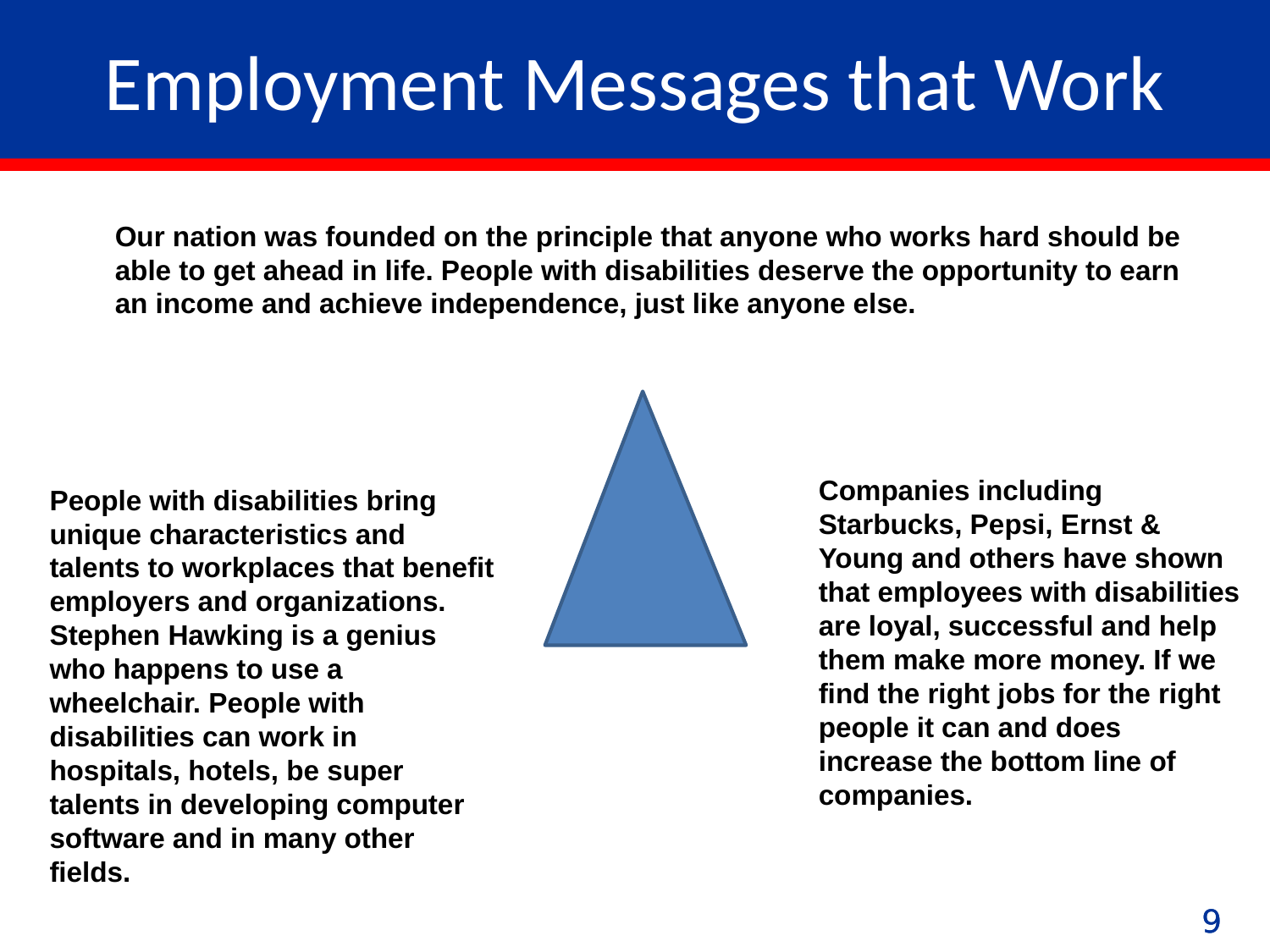

# Employment Messages that Work
Our nation was founded on the principle that anyone who works hard should be able to get ahead in life. People with disabilities deserve the opportunity to earn an income and achieve independence, just like anyone else.

Companies including Starbucks, Pepsi, Ernst & Young and others have shown that employees with disabilities are loyal, successful and help them make more money. If we find the right jobs for the right people it can and does increase the bottom line of companies.
People with disabilities bring unique characteristics and talents to workplaces that benefit employers and organizations. Stephen Hawking is a genius who happens to use a wheelchair. People with disabilities can work in hospitals, hotels, be super talents in developing computer software and in many other fields.